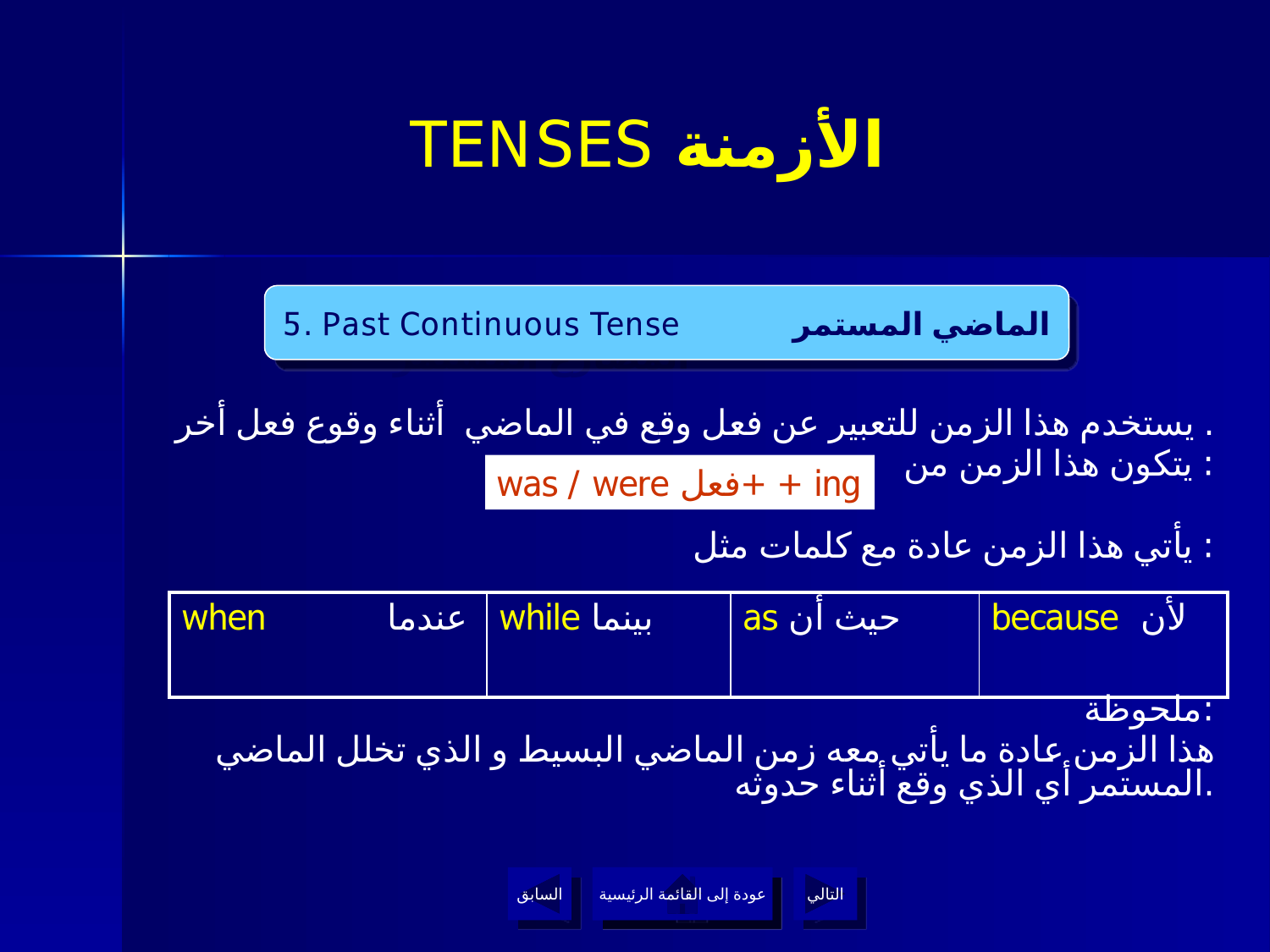

# TENSES الأزمنة
5. Past Continuous Tense            الماضي المستمر
4. Present Continuous Tense                      المضارع المستمر
يستخدم هذا الزمن للتعبير عن فعل وقع في الماضي  أثناء وقوع فعل أخر .
يتكون هذا الزمن من :

يأتي هذا الزمن عادة مع كلمات مثل :

ملحوظة:
هذا الزمن عادة ما يأتي معه زمن الماضي البسيط و الذي تخلل الماضي المستمر أي الذي وقع أثناء حدوثه.

was / were فعل+ + ing
| when عندما | while بينما | as حيث أن | because لأن |
| --- | --- | --- | --- |
السابق
عودة إلى القائمة الرئيسية
التالي
عودة إلى القائمة الرئيسية